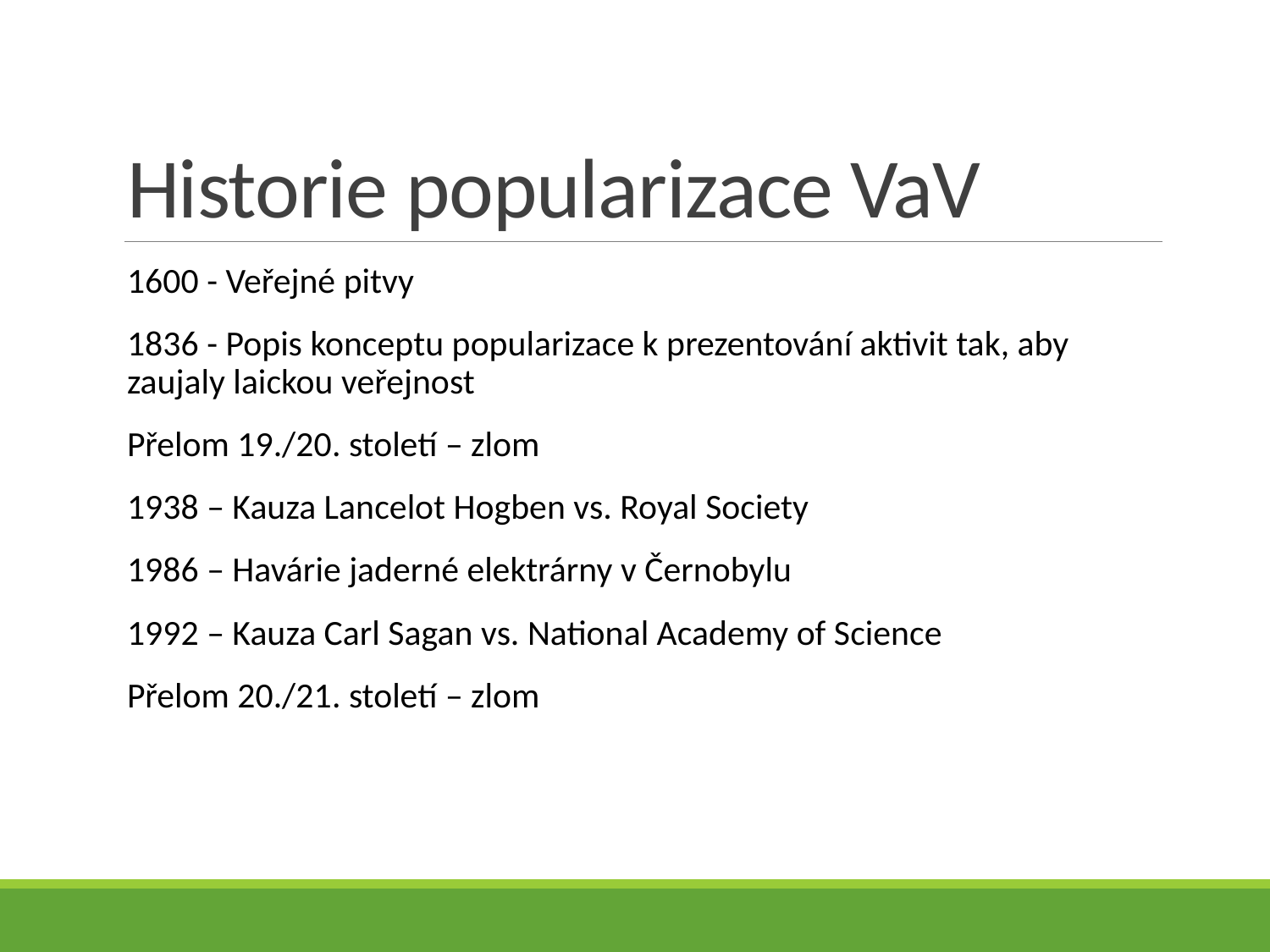

# Historie popularizace VaV
1600 - Veřejné pitvy
1836 - Popis konceptu popularizace k prezentování aktivit tak, aby zaujaly laickou veřejnost
Přelom 19./20. století – zlom
1938 – Kauza Lancelot Hogben vs. Royal Society
1986 – Havárie jaderné elektrárny v Černobylu
1992 – Kauza Carl Sagan vs. National Academy of Science
Přelom 20./21. století – zlom